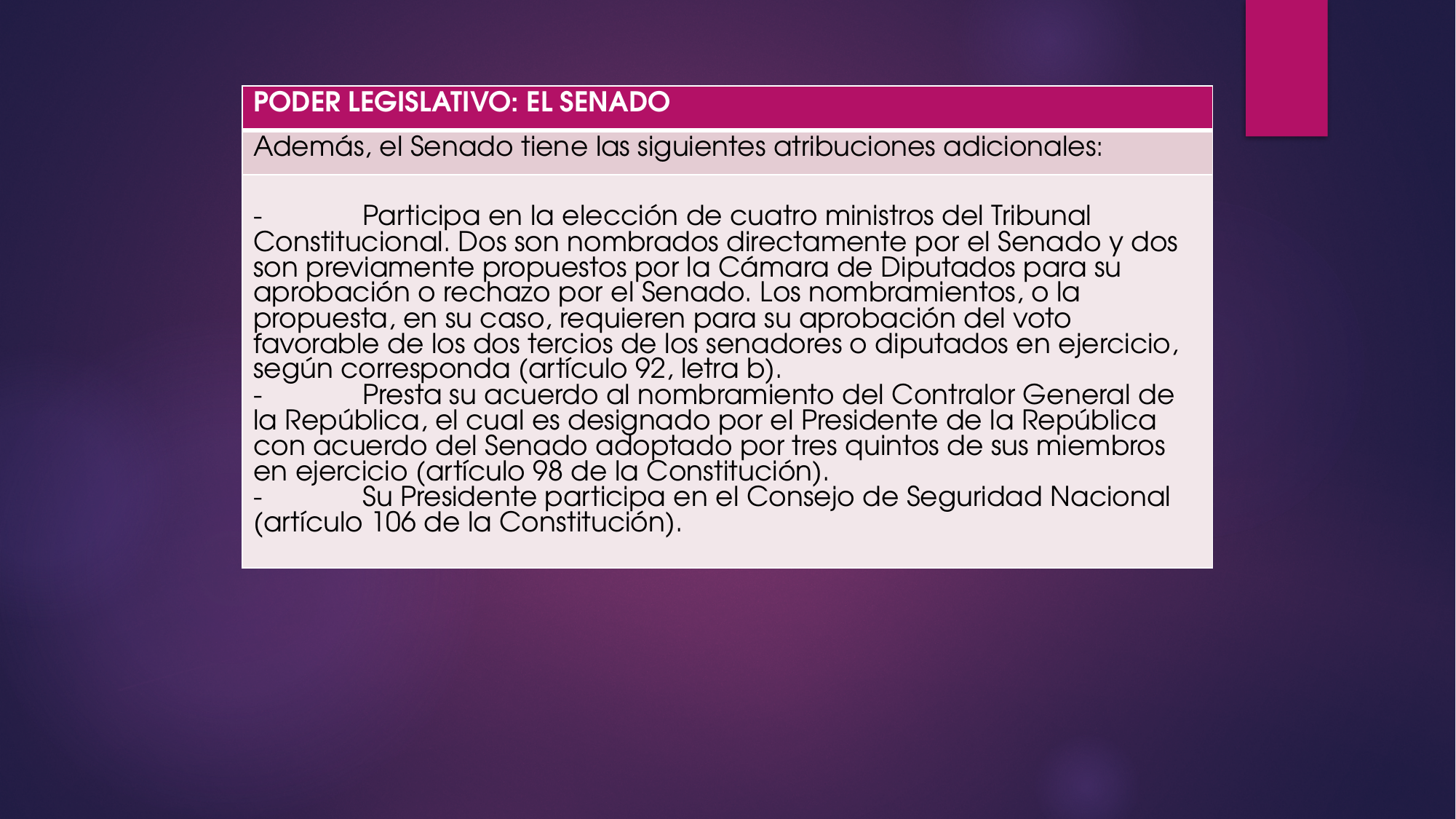

| PODER LEGISLATIVO: EL SENADO |
| --- |
| Además, el Senado tiene las siguientes atribuciones adicionales: |
| - Participa en la elección de cuatro ministros del Tribunal Constitucional. Dos son nombrados directamente por el Senado y dos son previamente propuestos por la Cámara de Diputados para su aprobación o rechazo por el Senado. Los nombramientos, o la propuesta, en su caso, requieren para su aprobación del voto favorable de los dos tercios de los senadores o diputados en ejercicio, según corresponda (artículo 92, letra b). - Presta su acuerdo al nombramiento del Contralor General de la República, el cual es designado por el Presidente de la República con acuerdo del Senado adoptado por tres quintos de sus miembros en ejercicio (artículo 98 de la Constitución). - Su Presidente participa en el Consejo de Seguridad Nacional (artículo 106 de la Constitución). |